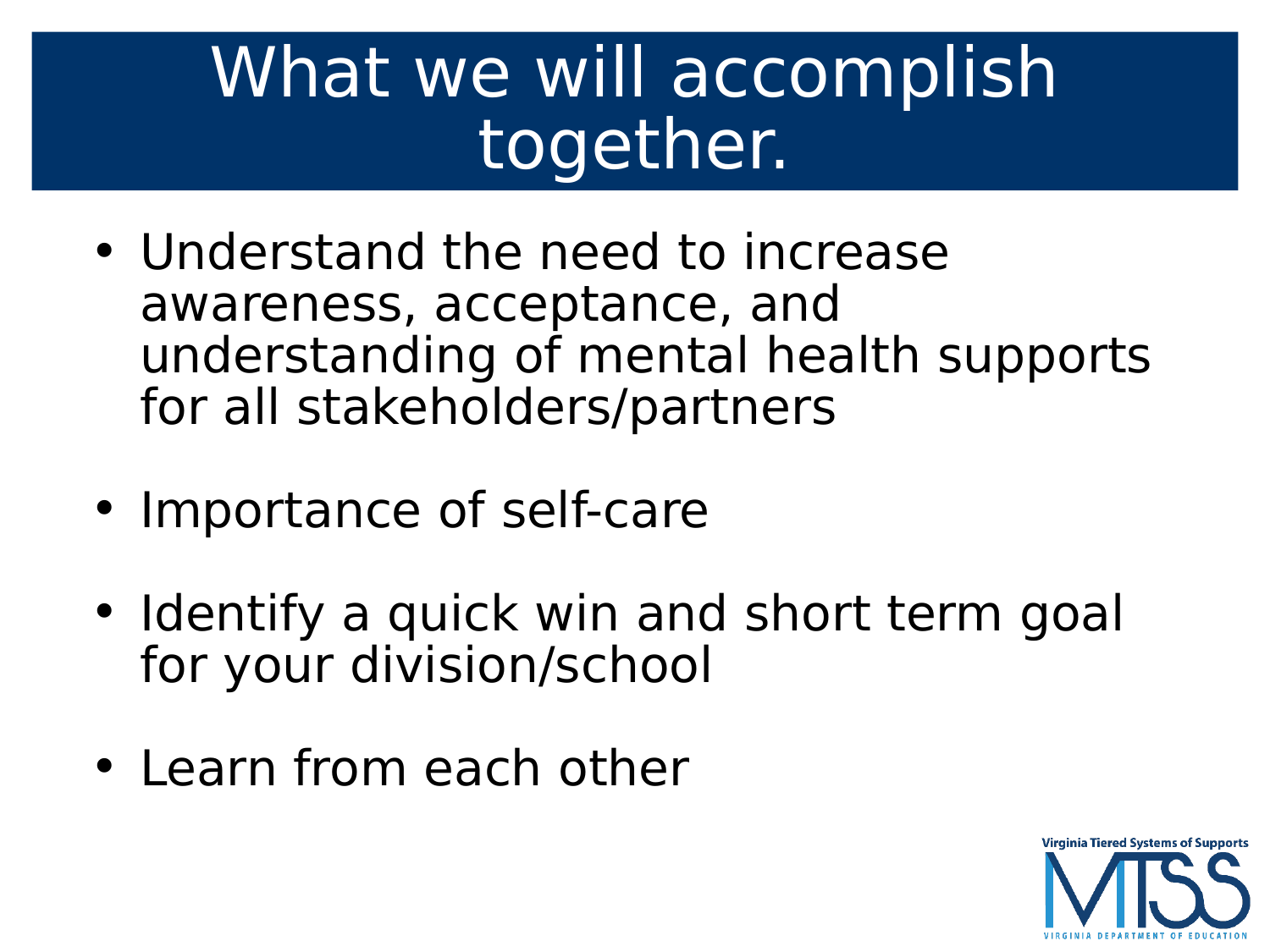

# What we will accomplish together.
Understand the need to increase awareness, acceptance, and understanding of mental health supports for all stakeholders/partners

Importance of self-care

Identify a quick win and short term goal for your division/school

Learn from each other